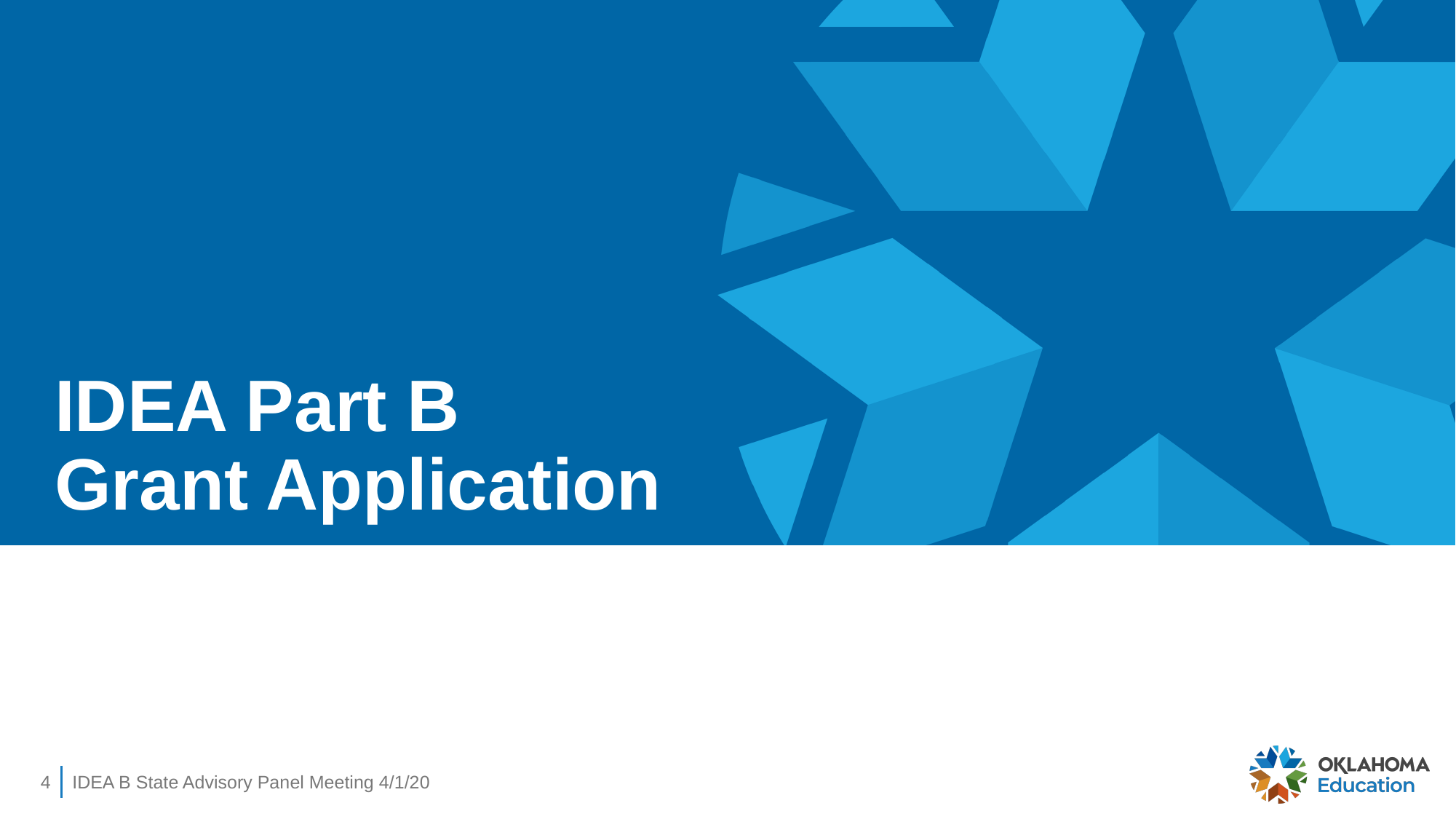

# IDEA Part B Grant Application
4
IDEA B State Advisory Panel Meeting 4/1/20